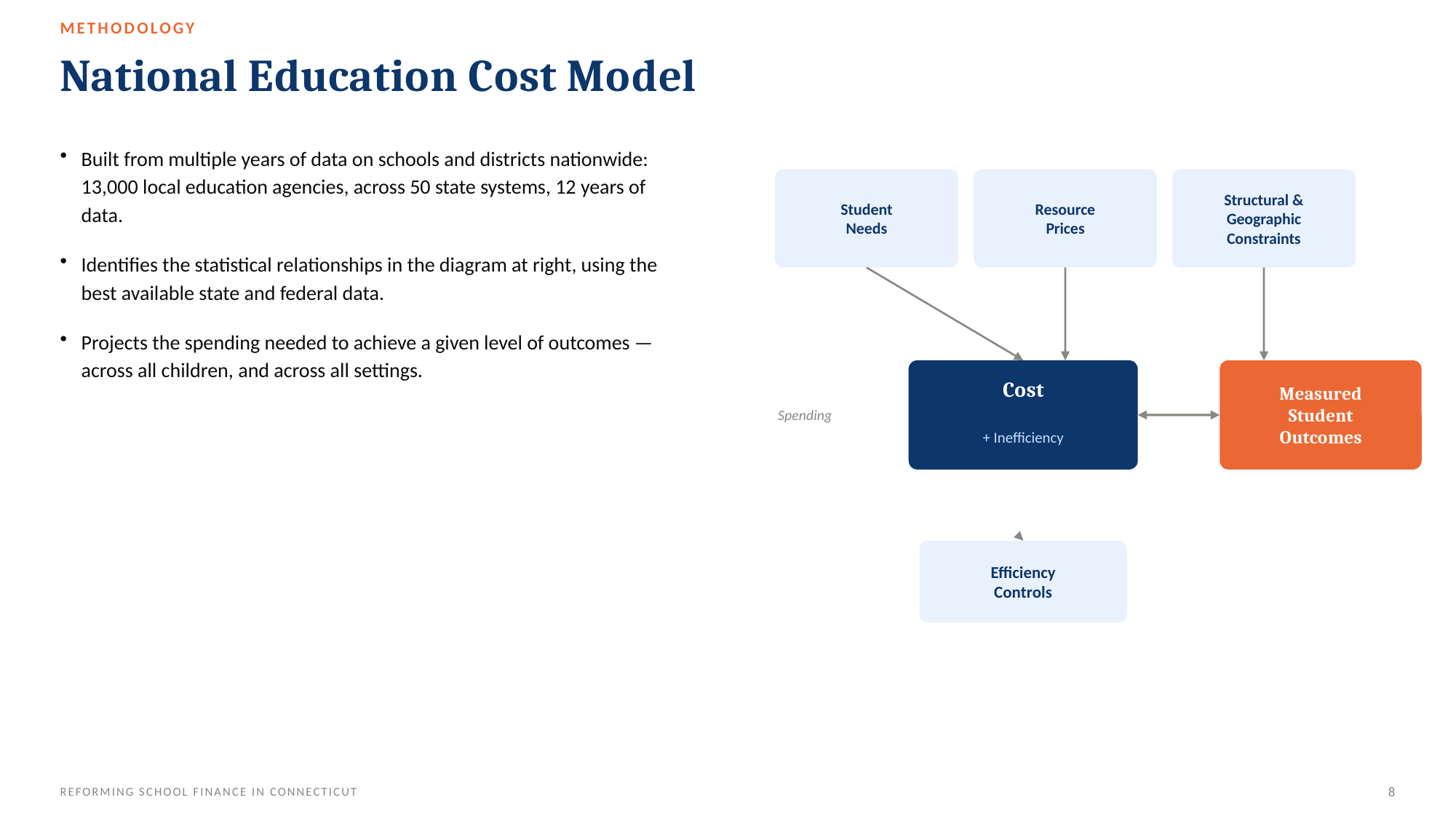

METHODOLOGY
National Education Cost Model
Built from multiple years of data on schools and districts nationwide: 13,000 local education agencies, across 50 state systems, 12 years of data.
Identifies the statistical relationships in the diagram at right, using the best available state and federal data.
Projects the spending needed to achieve a given level of outcomes — across all children, and across all settings.

Student
Needs

Resource
Prices

Structural &
Geographic
Constraints

Measured
Student
Outcomes
Cost
Spending
+ Inefficiency

Efficiency
Controls

REFORMING SCHOOL FINANCE IN CONNECTICUT
8